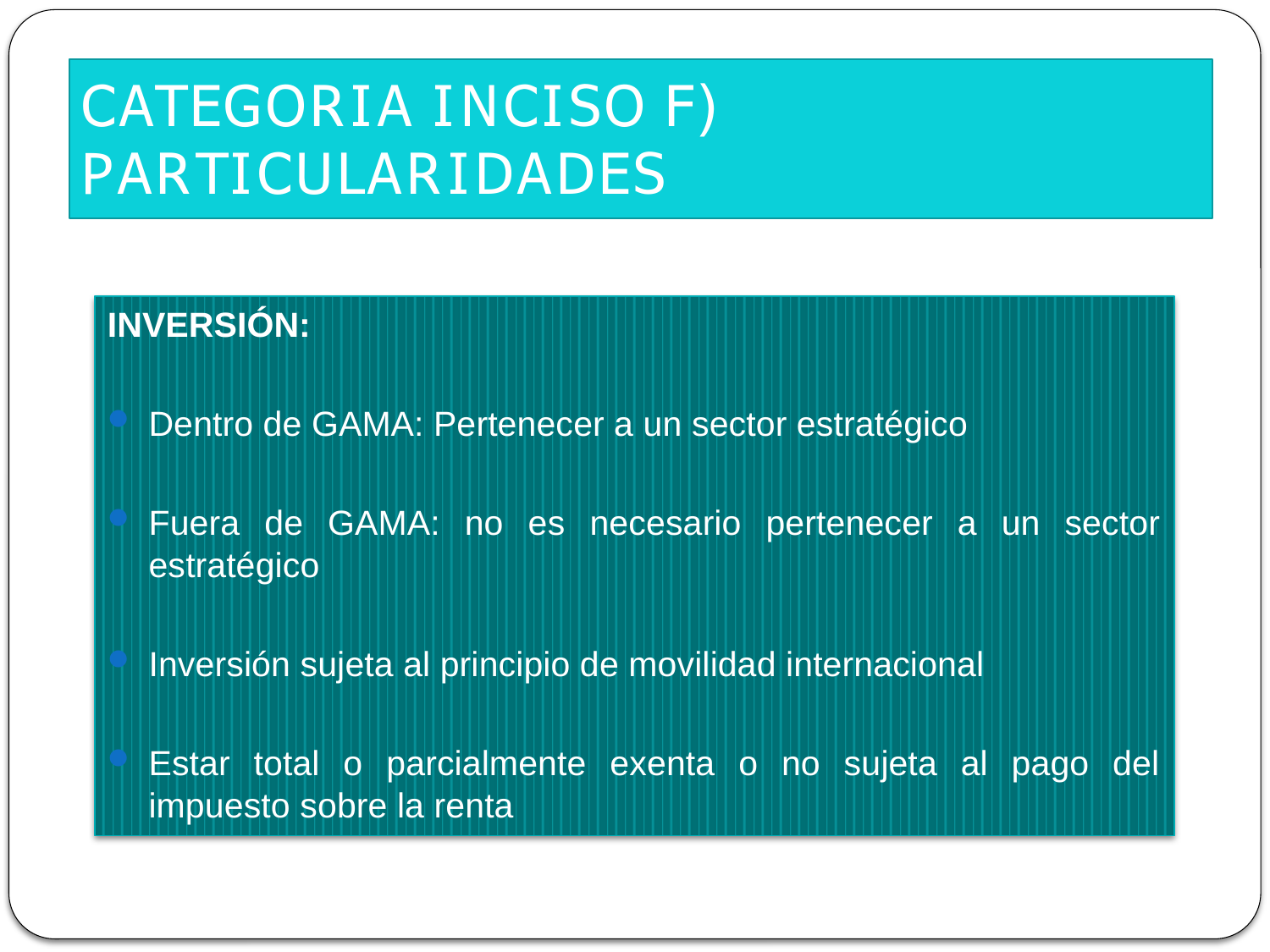

# CATEGORIA INCISO F) PARTICULARIDADES
INVERSIÓN:

Dentro de GAMA: Pertenecer a un sector estratégico

Fuera de GAMA: no es necesario pertenecer a un sector estratégico

Inversión sujeta al principio de movilidad internacional

Estar total o parcialmente exenta o no sujeta al pago del impuesto sobre la renta